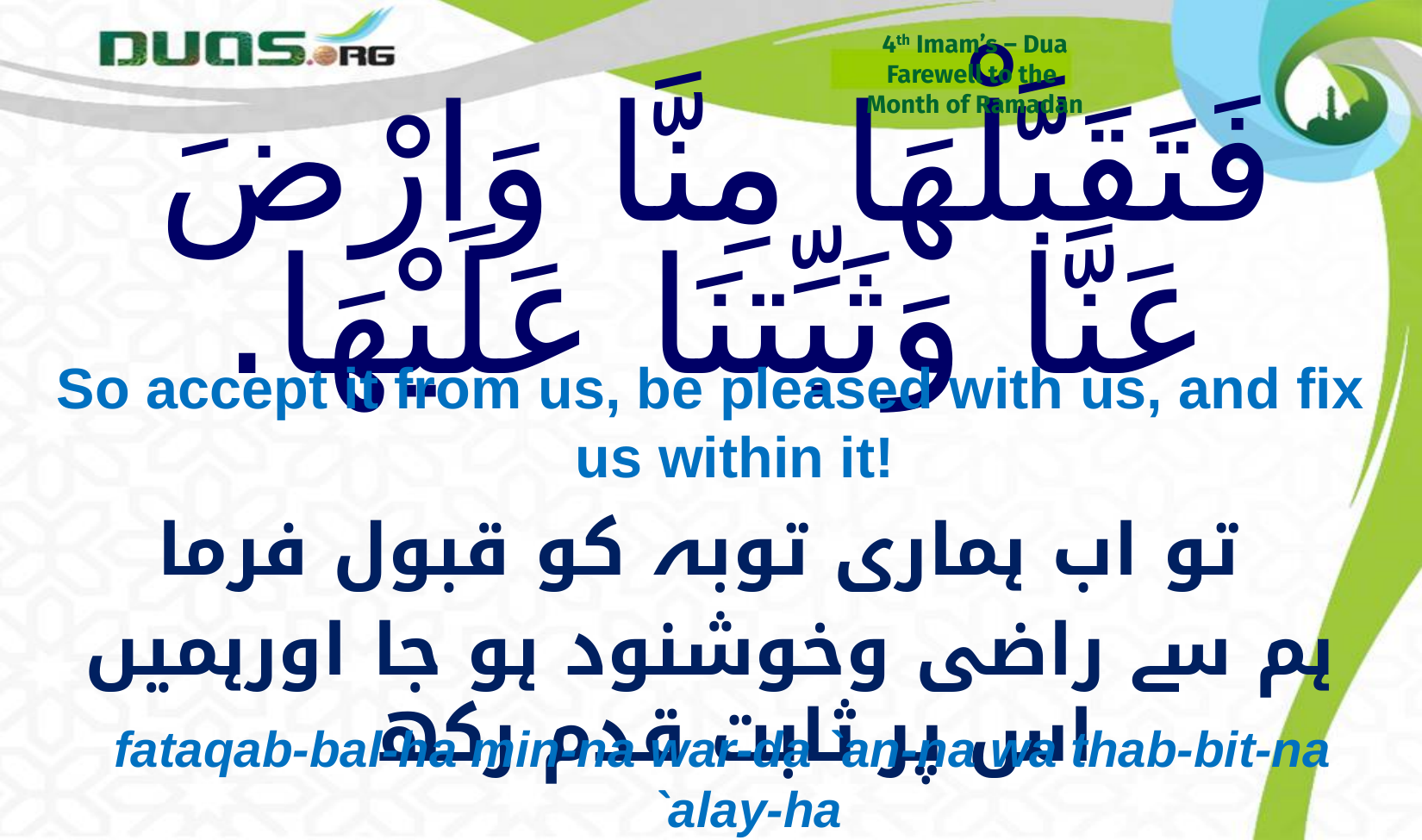

4th Imam’s – Dua
Farewell to the
Month of Ramadan

# فَتَقَبَّلْهَا مِنَّا وَارْضَ عَنَّا وَثَبِّتنَا عَلَيْهَا.
So accept it from us, be pleased with us, and fix us within it!
تو اب ہماری توبہ کو قبول فرما
ہم سے راضی وخوشنود ہو جا اورہمیں اس پر ثابت قدم رکھ
fataqab-bal-ha min-na war-da `an-na wa thab-bit-na `alay-ha